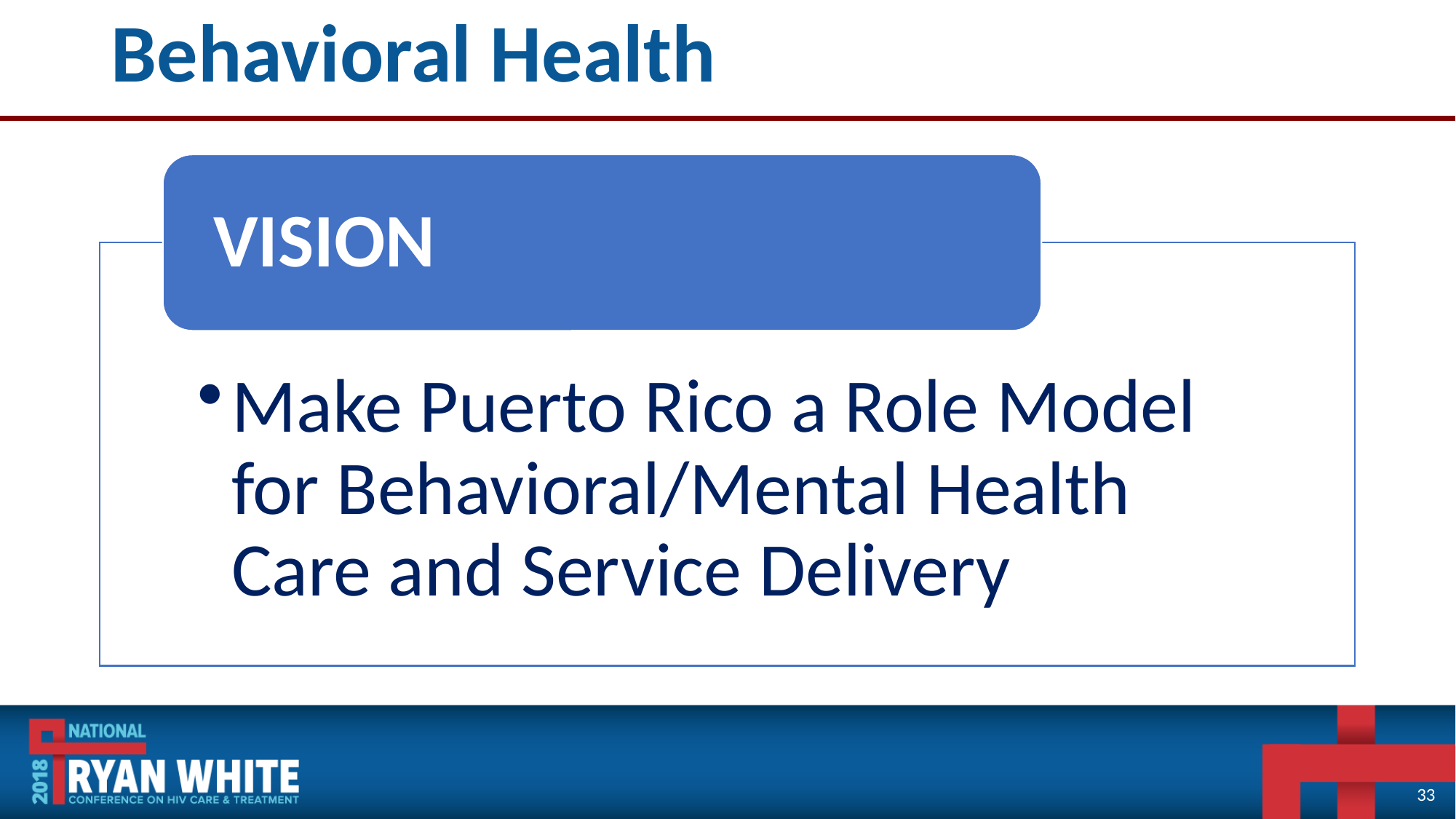

# Behavioral Health
Make Puerto Rico a Role Model for Behavioral/Mental Health Care and Service Delivery
VISION
33